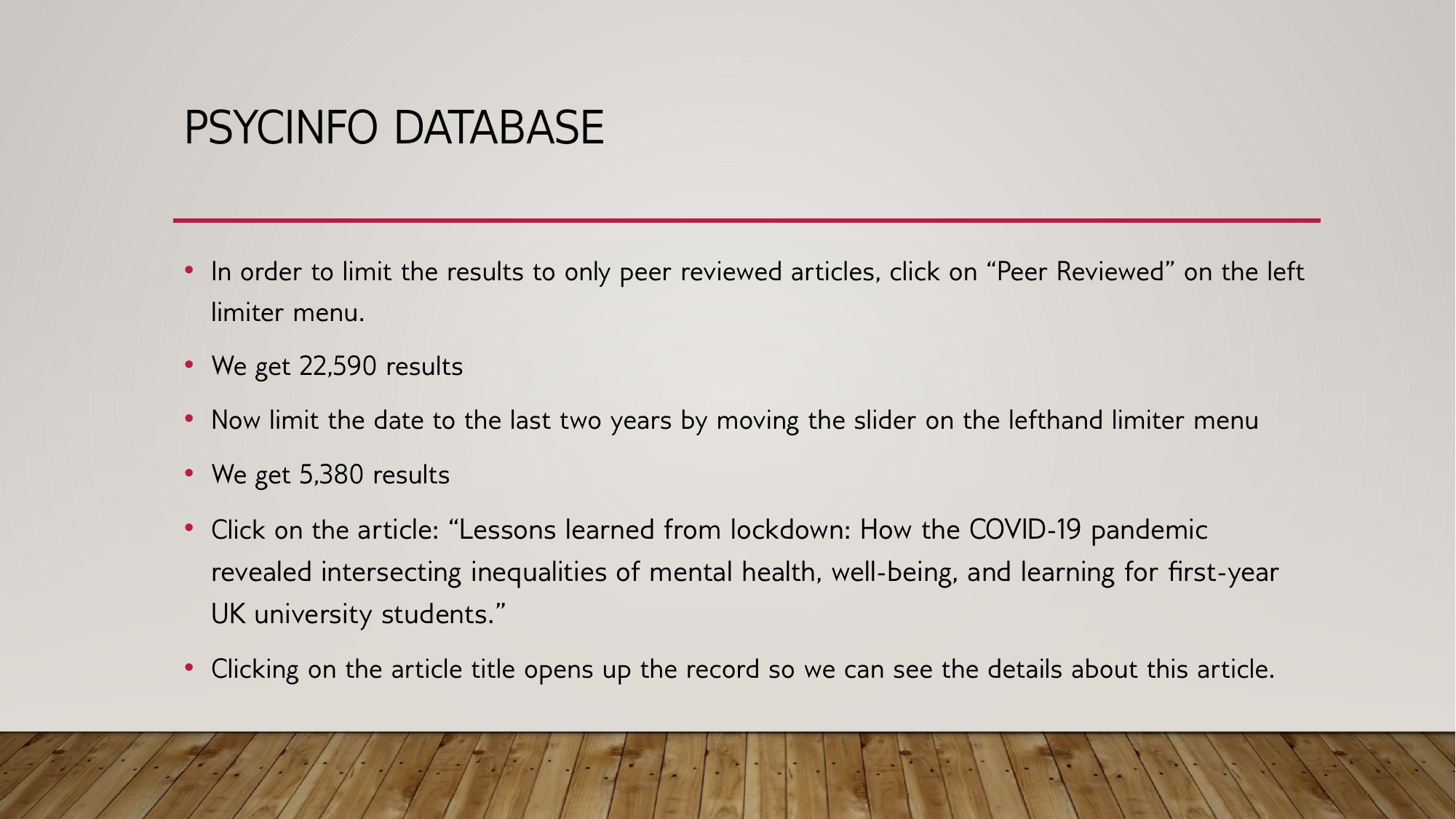

# PsycInfo database
In order to limit the results to only peer reviewed articles, click on “Peer Reviewed” on the left limiter menu.
We get 22,590 results
Now limit the date to the last two years by moving the slider on the lefthand limiter menu
We get 5,380 results
Click on the article: “Lessons learned from lockdown: How the COVID-19 pandemic revealed intersecting inequalities of mental health, well-being, and learning for first-year UK university students.”
Clicking on the article title opens up the record so we can see the details about this article.